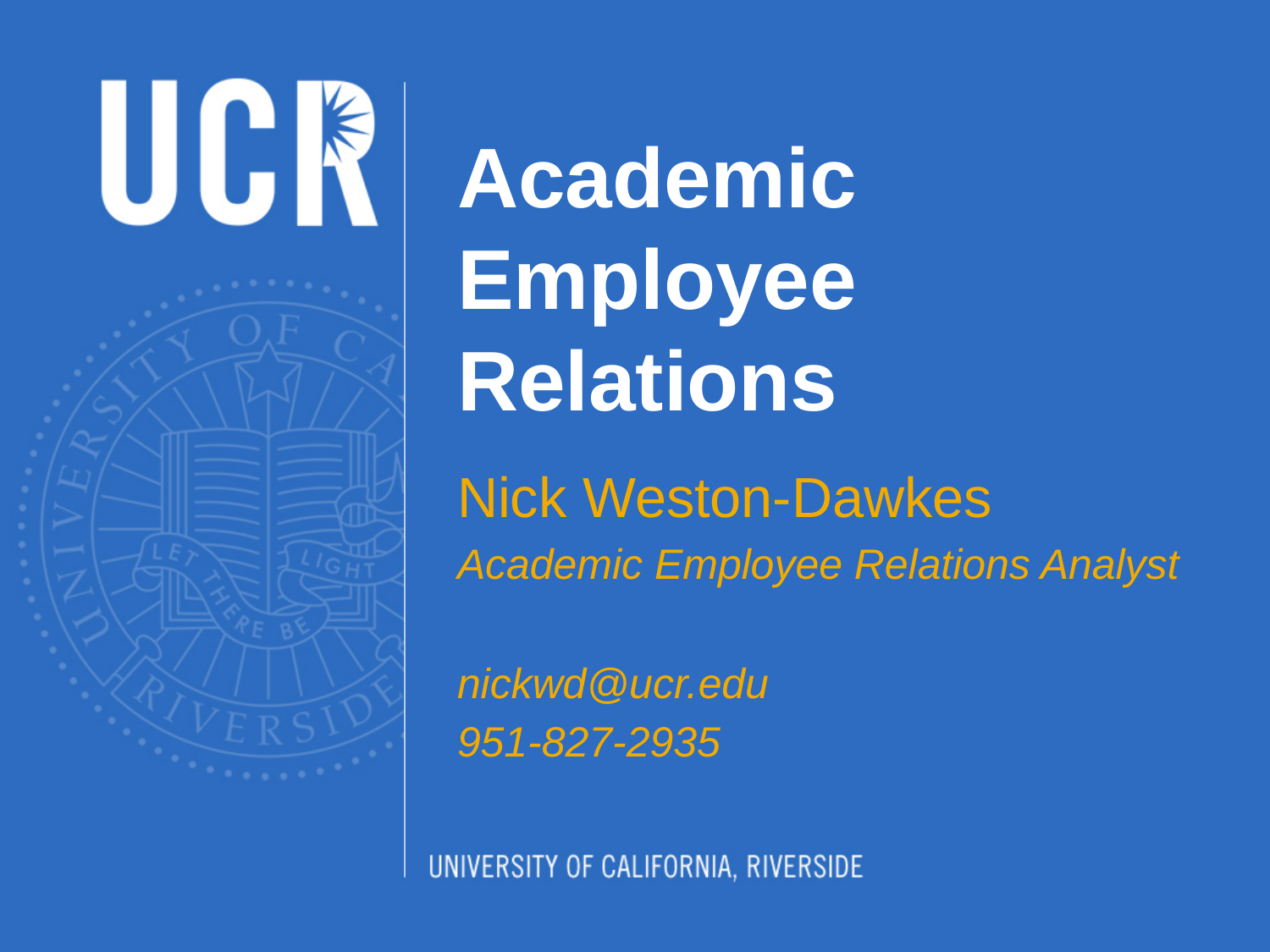

# Academic Employee Relations
Nick Weston-Dawkes
Academic Employee Relations Analyst

nickwd@ucr.edu
951-827-2935